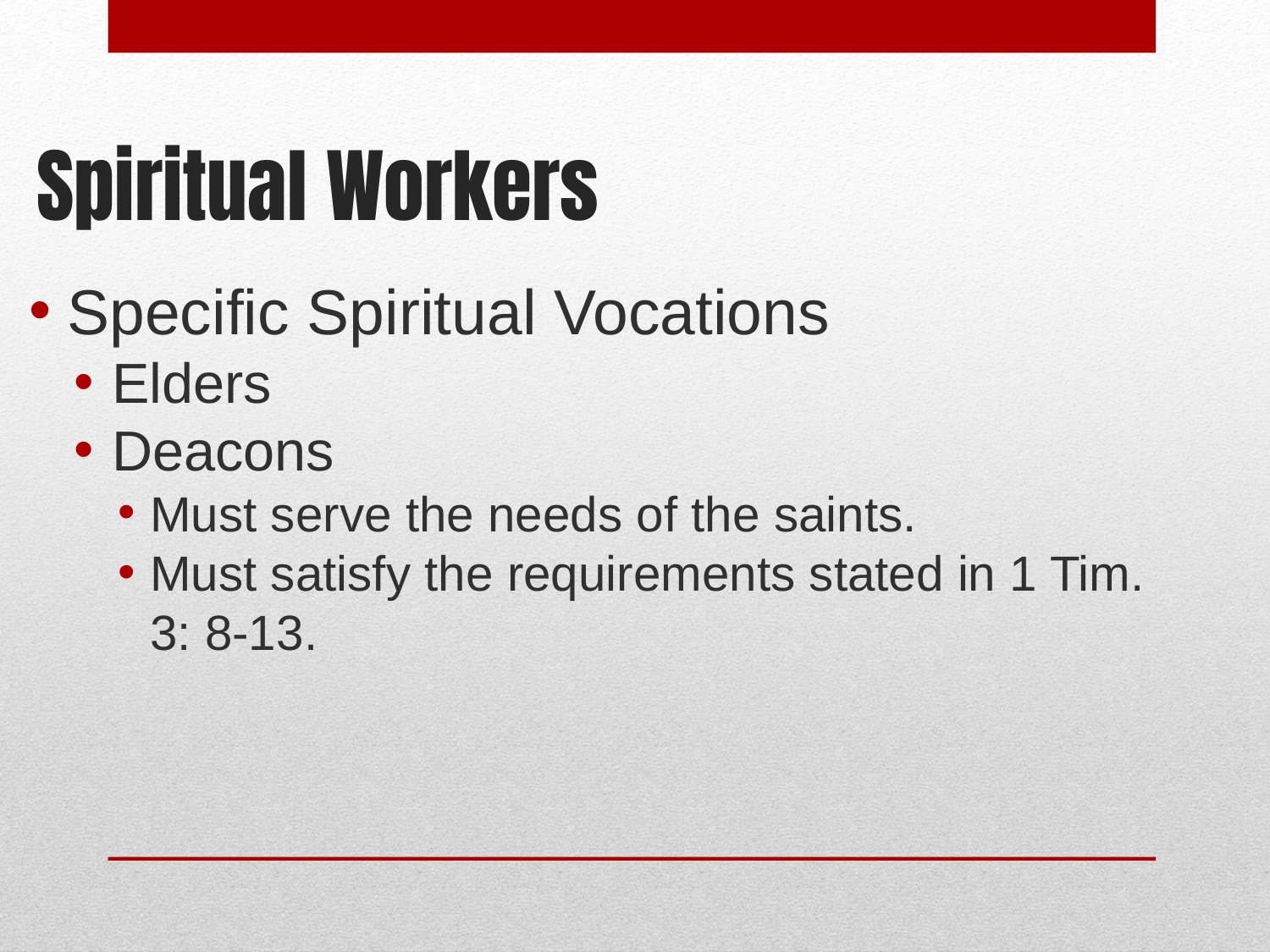

# Spiritual Workers
Specific Spiritual Vocations
Elders
Deacons
Must serve the needs of the saints.
Must satisfy the requirements stated in 1 Tim. 3: 8-13.